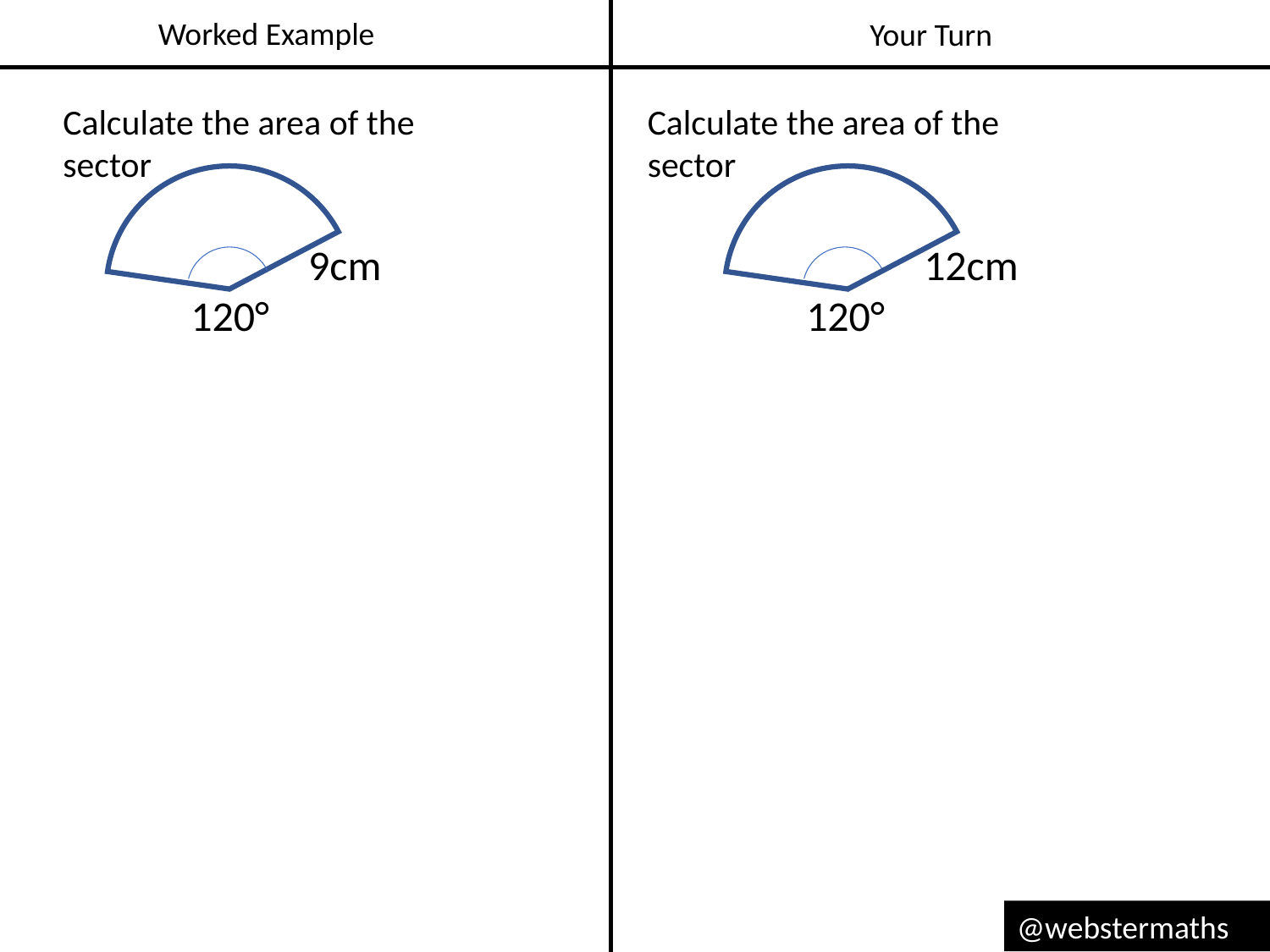

Worked Example
Your Turn
Calculate the area of the sector
Calculate the area of the sector

9cm
12cm

120°
120°
@webstermaths